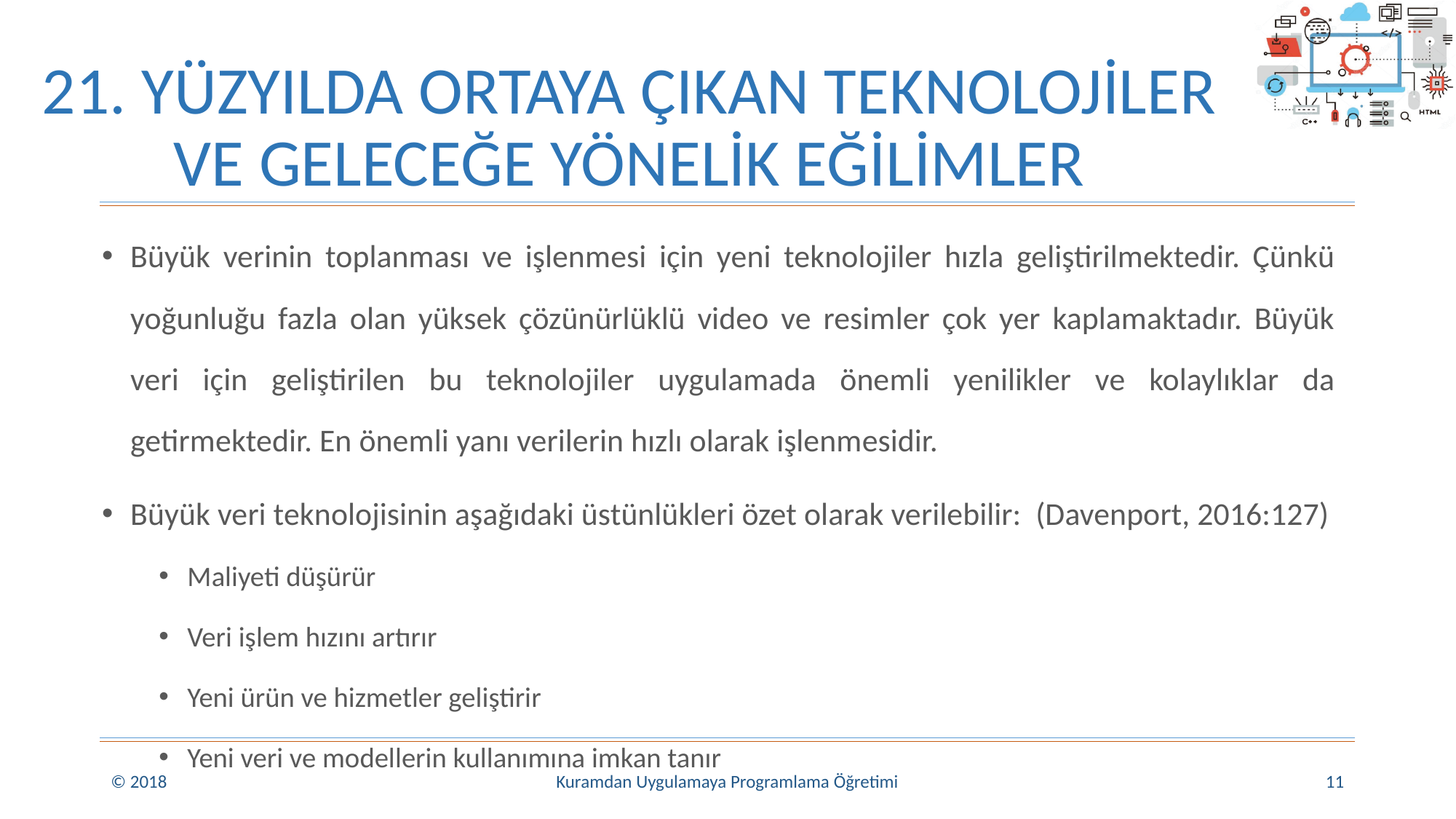

# 21. YÜZYILDA ORTAYA ÇIKAN TEKNOLOJİLER VE GELECEĞE YÖNELİK EĞİLİMLER
Büyük verinin toplanması ve işlenmesi için yeni teknolojiler hızla geliştirilmektedir. Çünkü yoğunluğu fazla olan yüksek çözünürlüklü video ve resimler çok yer kaplamaktadır. Büyük veri için geliştirilen bu teknolojiler uygulamada önemli yenilikler ve kolaylıklar da getirmektedir. En önemli yanı verilerin hızlı olarak işlenmesidir.
Büyük veri teknolojisinin aşağıdaki üstünlükleri özet olarak verilebilir:  (Davenport, 2016:127)
Maliyeti düşürür
Veri işlem hızını artırır
Yeni ürün ve hizmetler geliştirir
Yeni veri ve modellerin kullanımına imkan tanır

© 2018
Kuramdan Uygulamaya Programlama Öğretimi
11